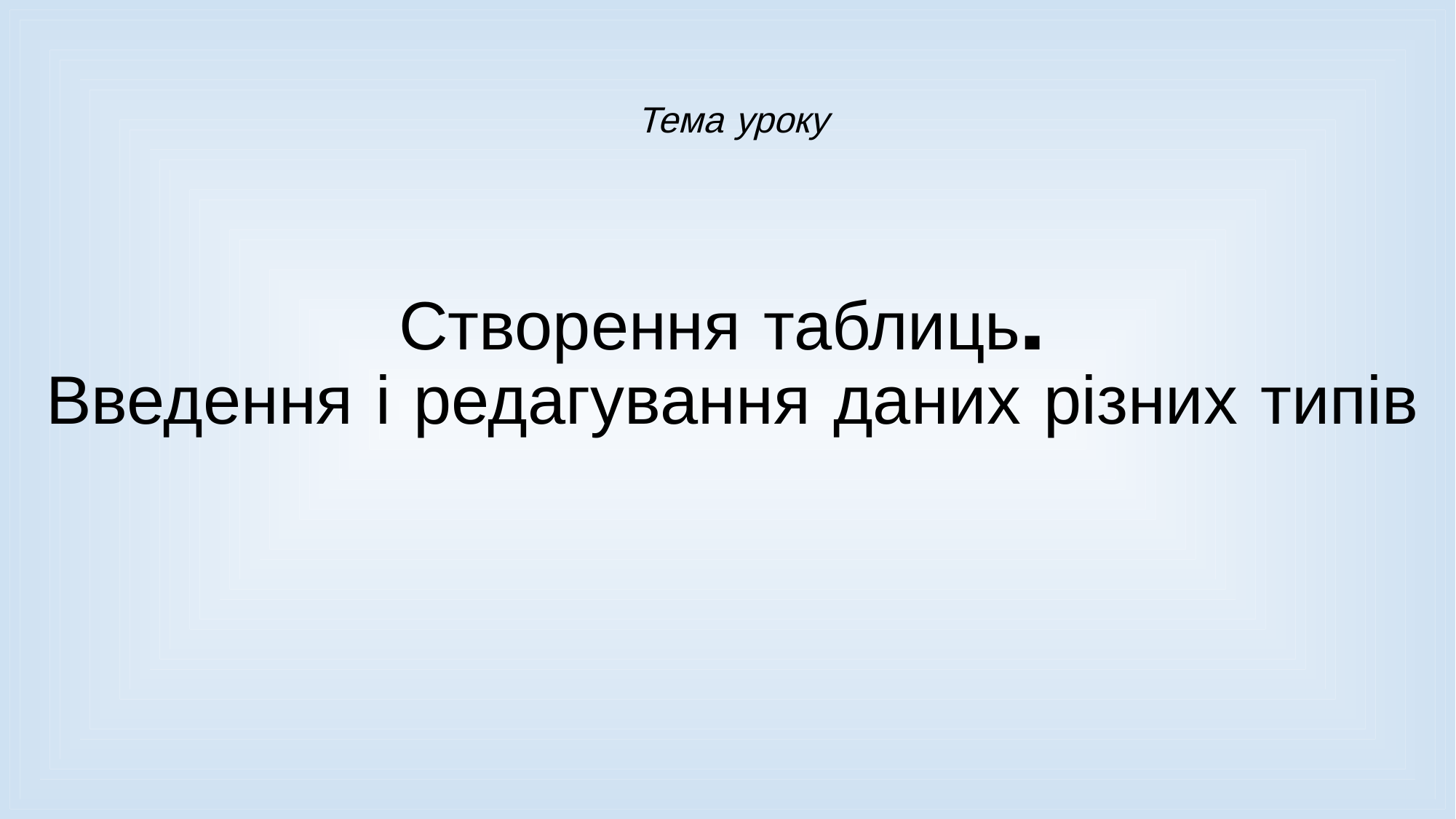

Тема уроку
# Створення таблиць. Введення і редагування даних різних типів